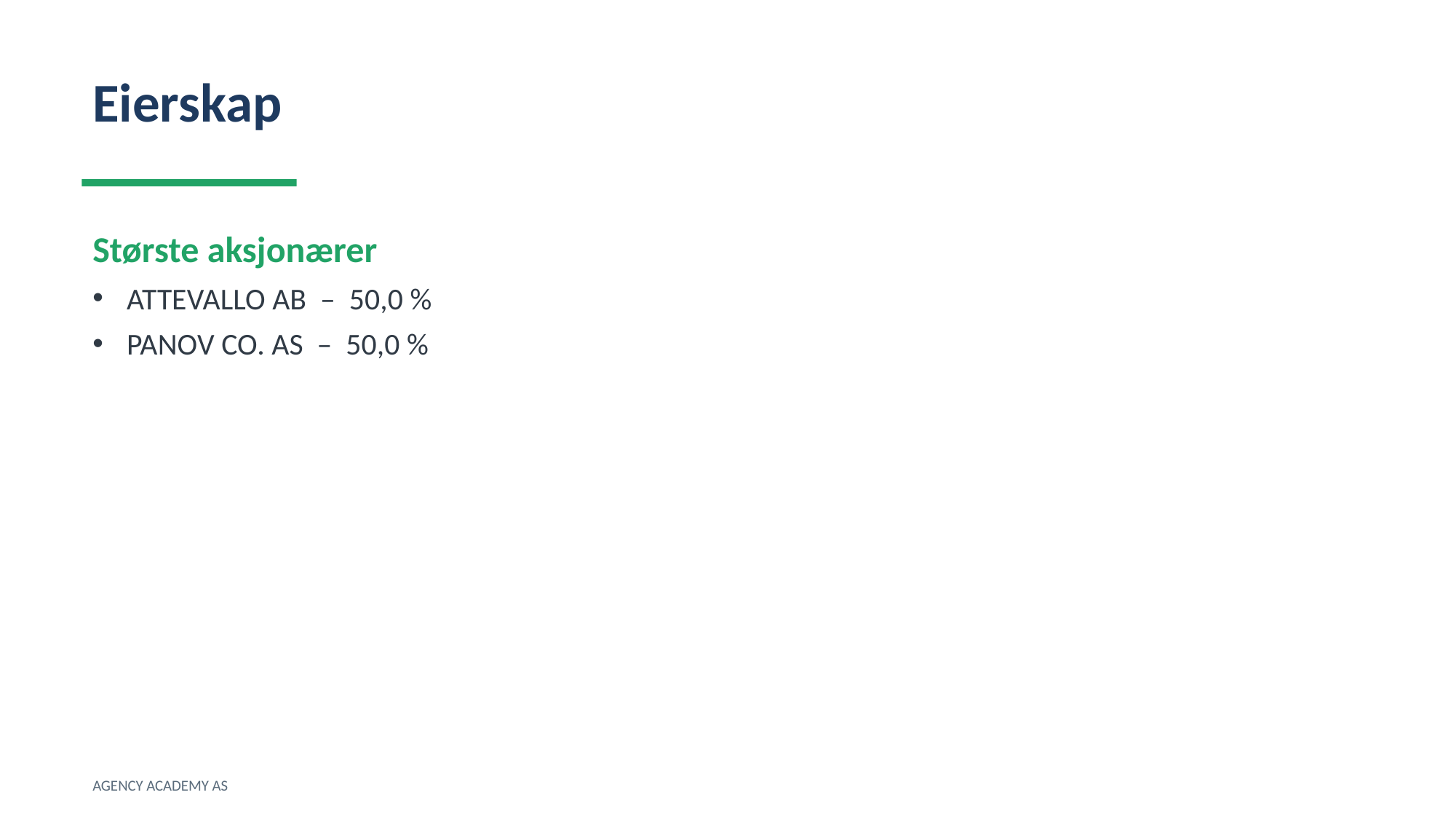

Eierskap

Største aksjonærer
ATTEVALLO AB  –  50,0 %
PANOV CO. AS  –  50,0 %
AGENCY ACADEMY AS